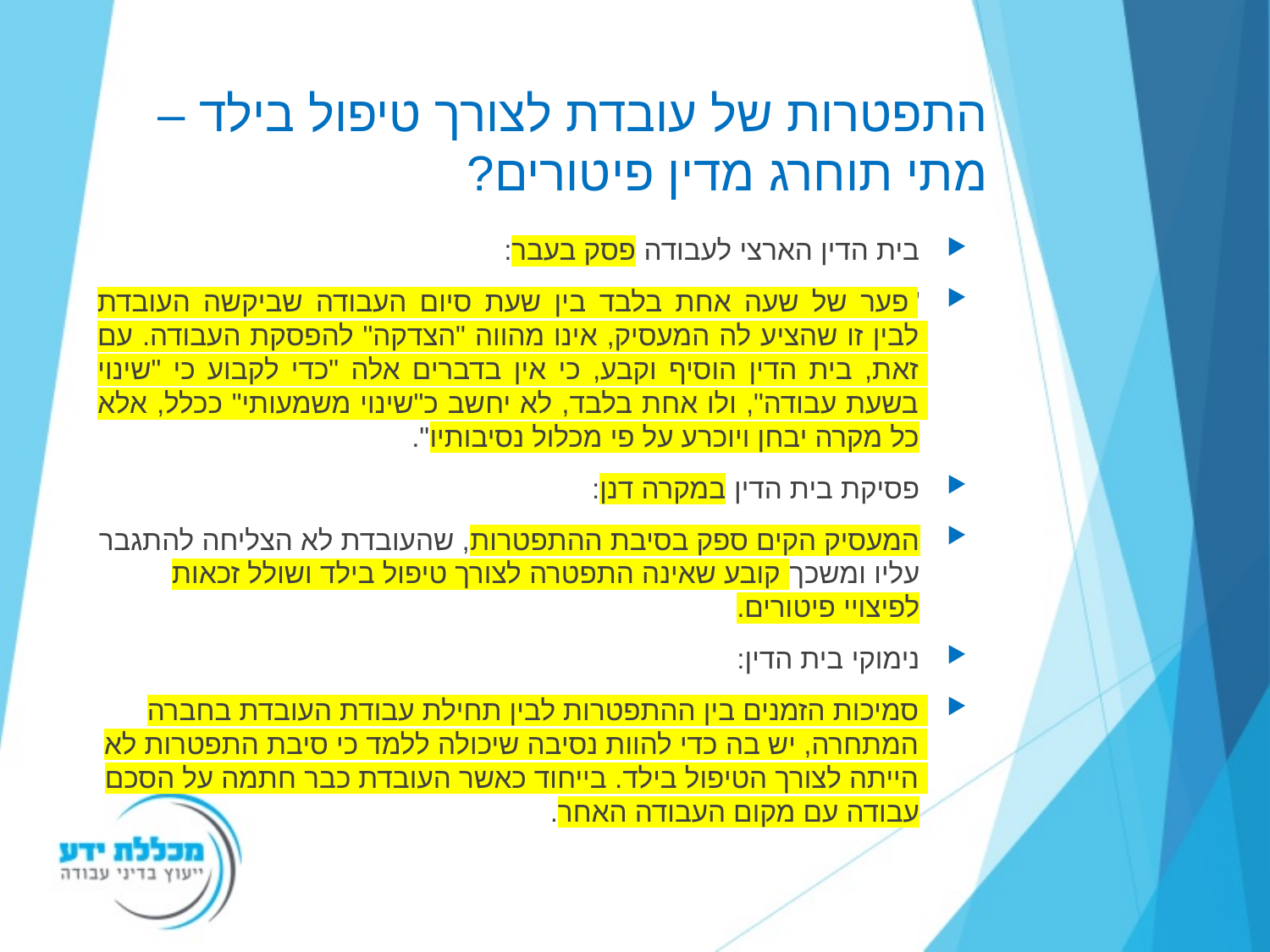

# התפטרות של עובדת לצורך טיפול בילד – מתי תוחרג מדין פיטורים?
בית הדין הארצי לעבודה פסק בעבר:
"פער של שעה אחת בלבד בין שעת סיום העבודה שביקשה העובדת לבין זו שהציע לה המעסיק, אינו מהווה "הצדקה" להפסקת העבודה. עם זאת, בית הדין הוסיף וקבע, כי אין בדברים אלה "כדי לקבוע כי "שינוי בשעת עבודה", ולו אחת בלבד, לא יחשב כ"שינוי משמעותי" ככלל, אלא כל מקרה יבחן ויוכרע על פי מכלול נסיבותיו".
פסיקת בית הדין במקרה דנן:
המעסיק הקים ספק בסיבת ההתפטרות, שהעובדת לא הצליחה להתגבר עליו ומשכך קובע שאינה התפטרה לצורך טיפול בילד ושולל זכאות לפיצויי פיטורים.
נימוקי בית הדין:
סמיכות הזמנים בין ההתפטרות לבין תחילת עבודת העובדת בחברה המתחרה, יש בה כדי להוות נסיבה שיכולה ללמד כי סיבת התפטרות לא הייתה לצורך הטיפול בילד. בייחוד כאשר העובדת כבר חתמה על הסכם עבודה עם מקום העבודה האחר.